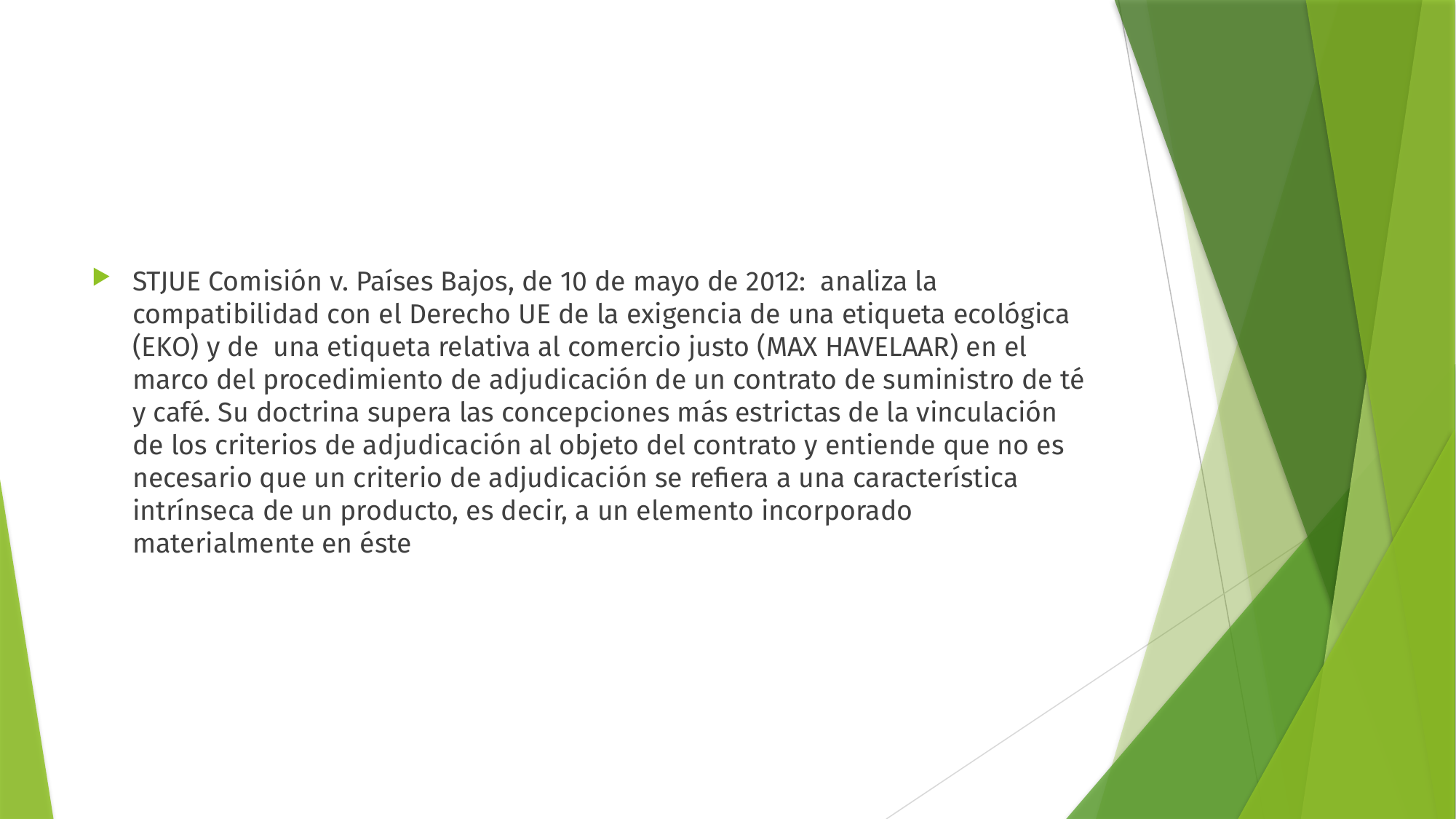

#
STJUE Comisión v. Países Bajos, de 10 de mayo de 2012:  analiza la compatibilidad con el Derecho UE de la exigencia de una etiqueta ecológica (EKO) y de  una etiqueta relativa al comercio justo (MAX HAVELAAR) en el marco del procedimiento de adjudicación de un contrato de suministro de té y café. Su doctrina supera las concepciones más estrictas de la vinculación de los criterios de adjudicación al objeto del contrato y entiende que no es necesario que un criterio de adjudicación se refiera a una característica intrínseca de un producto, es decir, a un elemento incorporado materialmente en éste